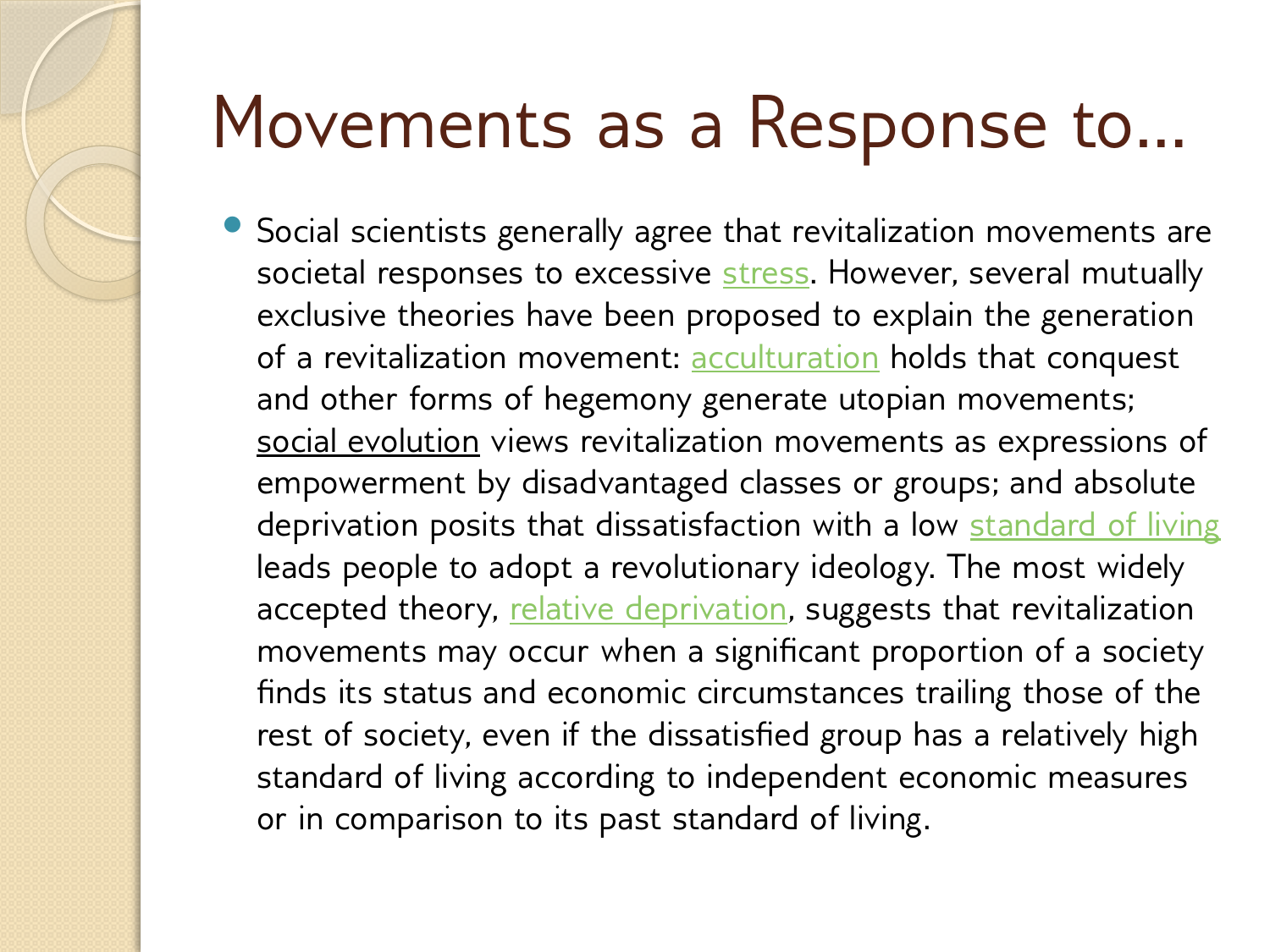

# Movements as a Response to…
Social scientists generally agree that revitalization movements are societal responses to excessive stress. However, several mutually exclusive theories have been proposed to explain the generation of a revitalization movement: acculturation holds that conquest and other forms of hegemony generate utopian movements; social evolution views revitalization movements as expressions of empowerment by disadvantaged classes or groups; and absolute deprivation posits that dissatisfaction with a low standard of living leads people to adopt a revolutionary ideology. The most widely accepted theory, relative deprivation, suggests that revitalization movements may occur when a significant proportion of a society finds its status and economic circumstances trailing those of the rest of society, even if the dissatisfied group has a relatively high standard of living according to independent economic measures or in comparison to its past standard of living.